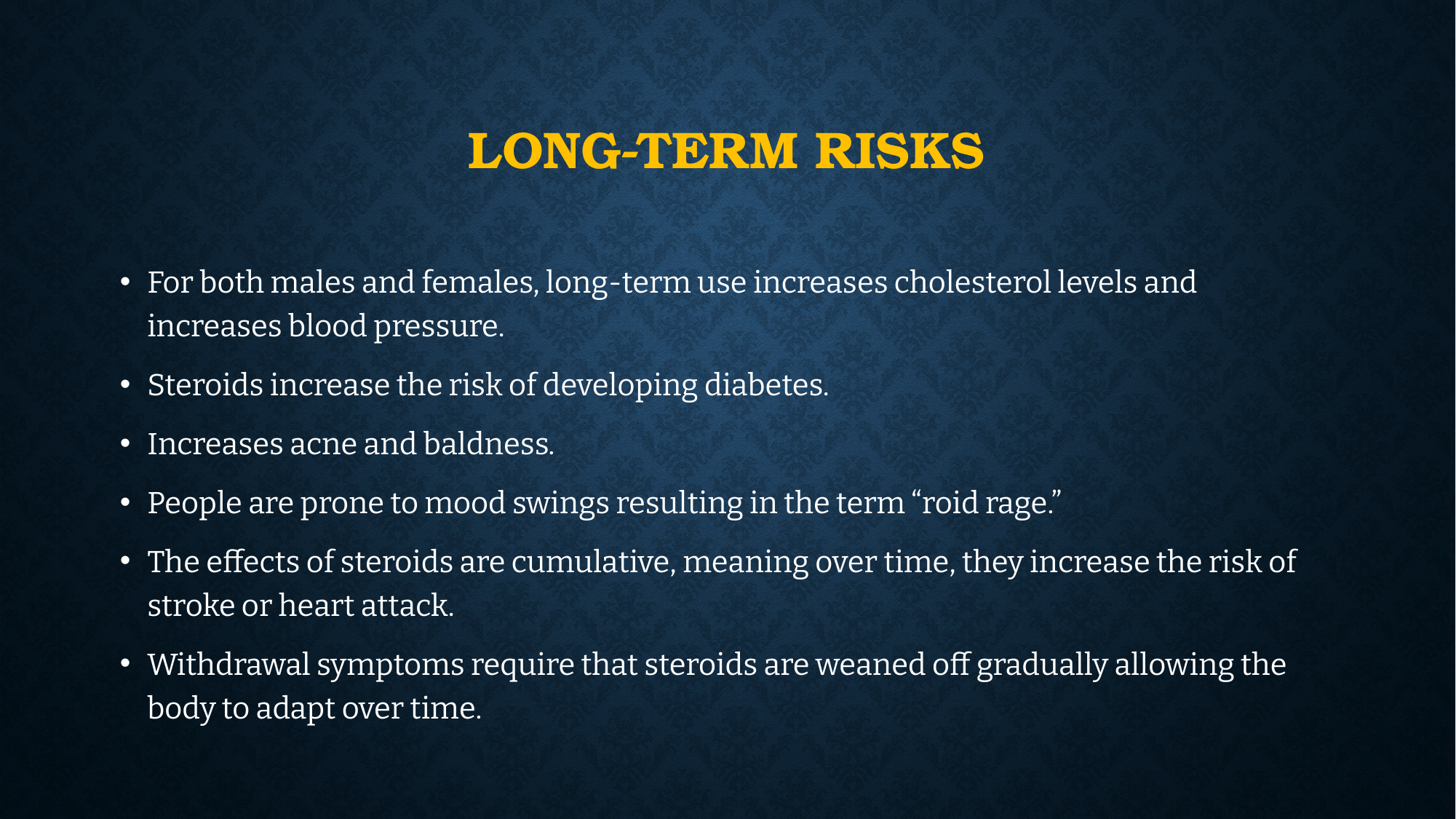

# Long-term risks
For both males and females, long-term use increases cholesterol levels and increases blood pressure.
Steroids increase the risk of developing diabetes.
Increases acne and baldness.
People are prone to mood swings resulting in the term “roid rage.”
The effects of steroids are cumulative, meaning over time, they increase the risk of stroke or heart attack.
Withdrawal symptoms require that steroids are weaned off gradually allowing the body to adapt over time.